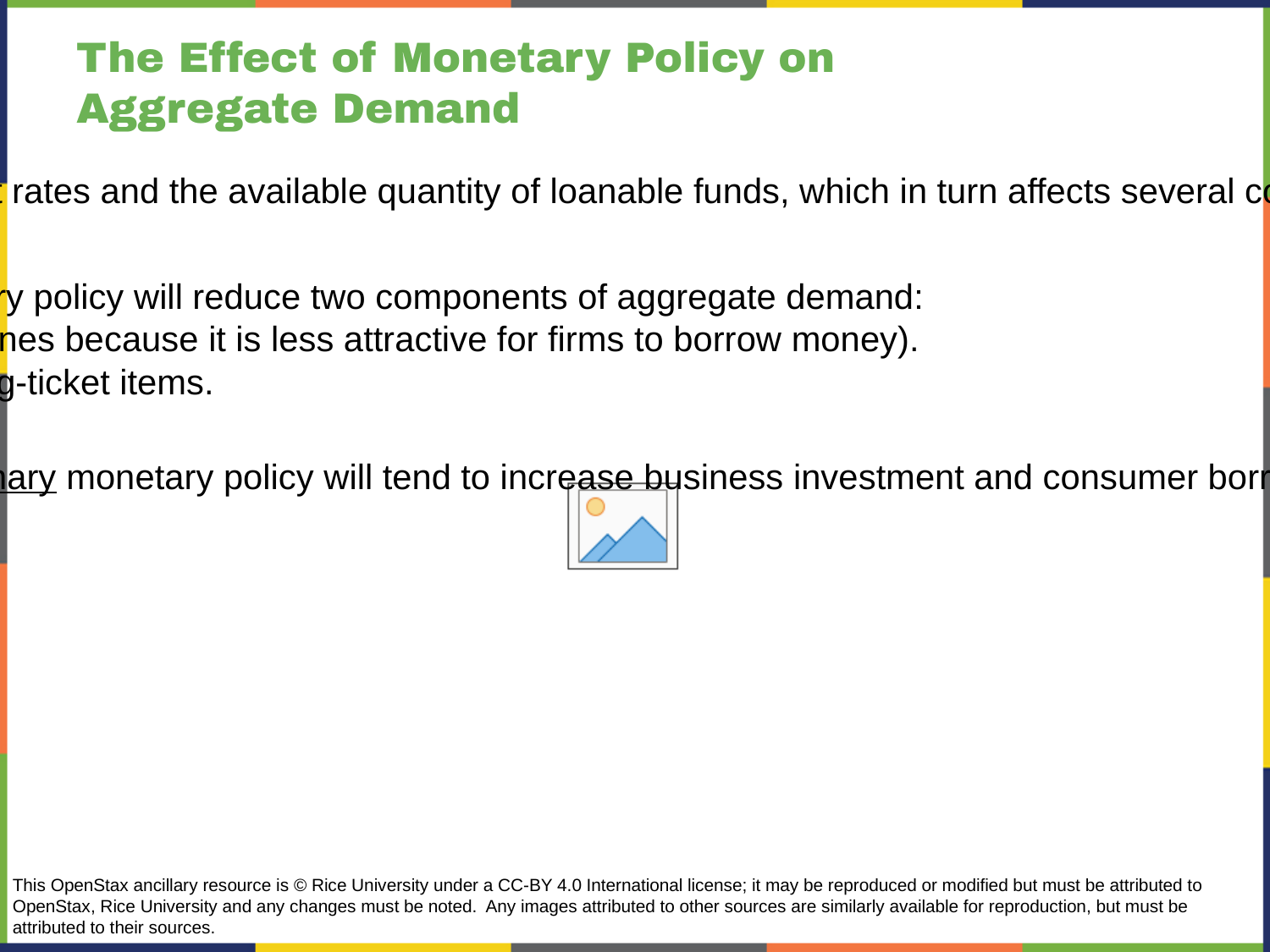

# The Effect of Monetary Policy on
Aggregate Demand
Monetary policy affects interest rates and the available quantity of loanable funds, which in turn affects several components of aggregate demand.

Tight or contractionary monetary policy will reduce two components of aggregate demand:
Business investment (declines because it is less attractive for firms to borrow money).
Consumer borrowing for big-ticket items.

Conversely, loose or expansionary monetary policy will tend to increase business investment and consumer borrowing for big-ticket items.
This OpenStax ancillary resource is © Rice University under a CC-BY 4.0 International license; it may be reproduced or modified but must be attributed to OpenStax, Rice University and any changes must be noted.  Any images attributed to other sources are similarly available for reproduction, but must be attributed to their sources.